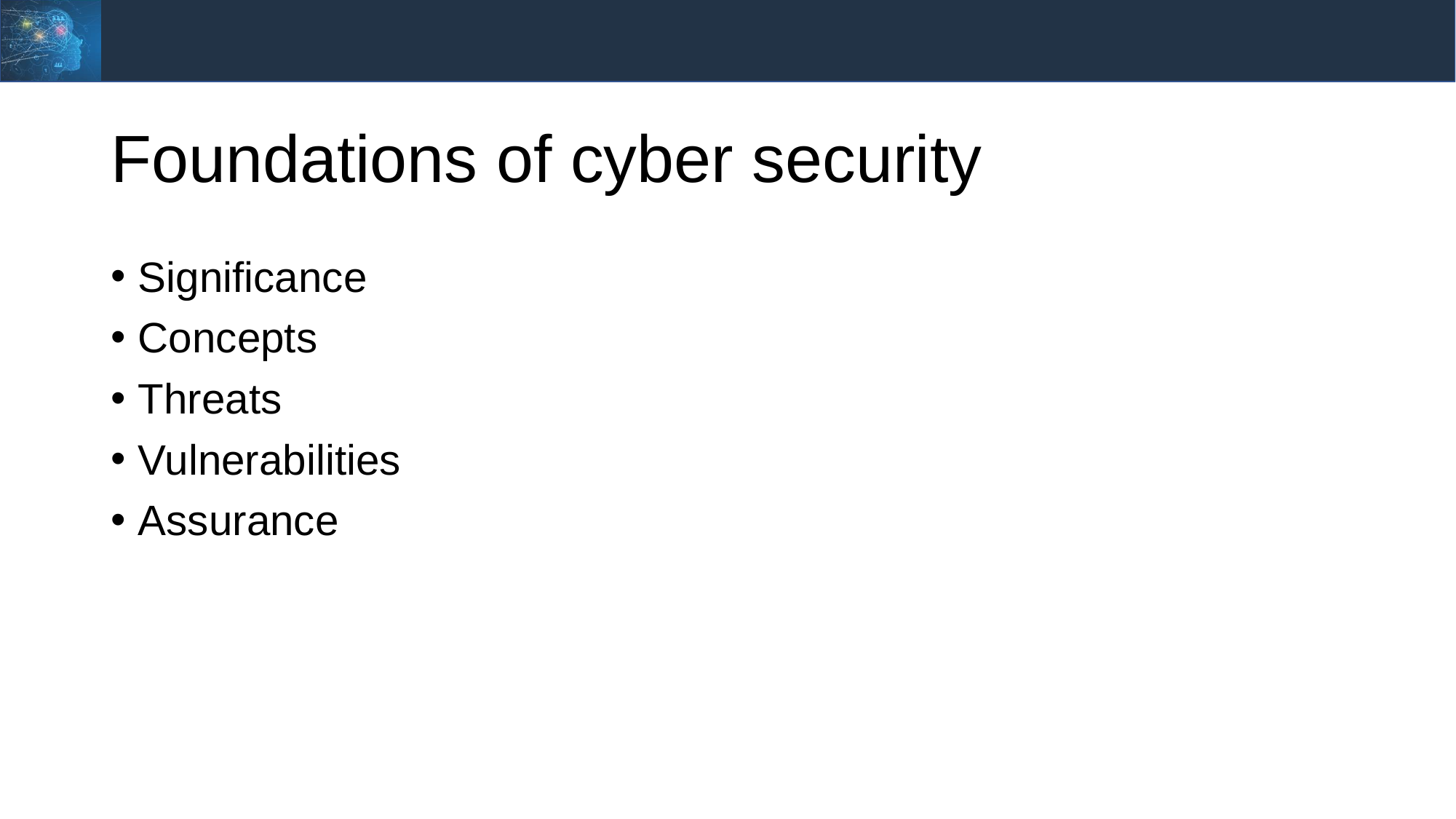

# Foundations of cyber security
Significance
Concepts
Threats
Vulnerabilities
Assurance